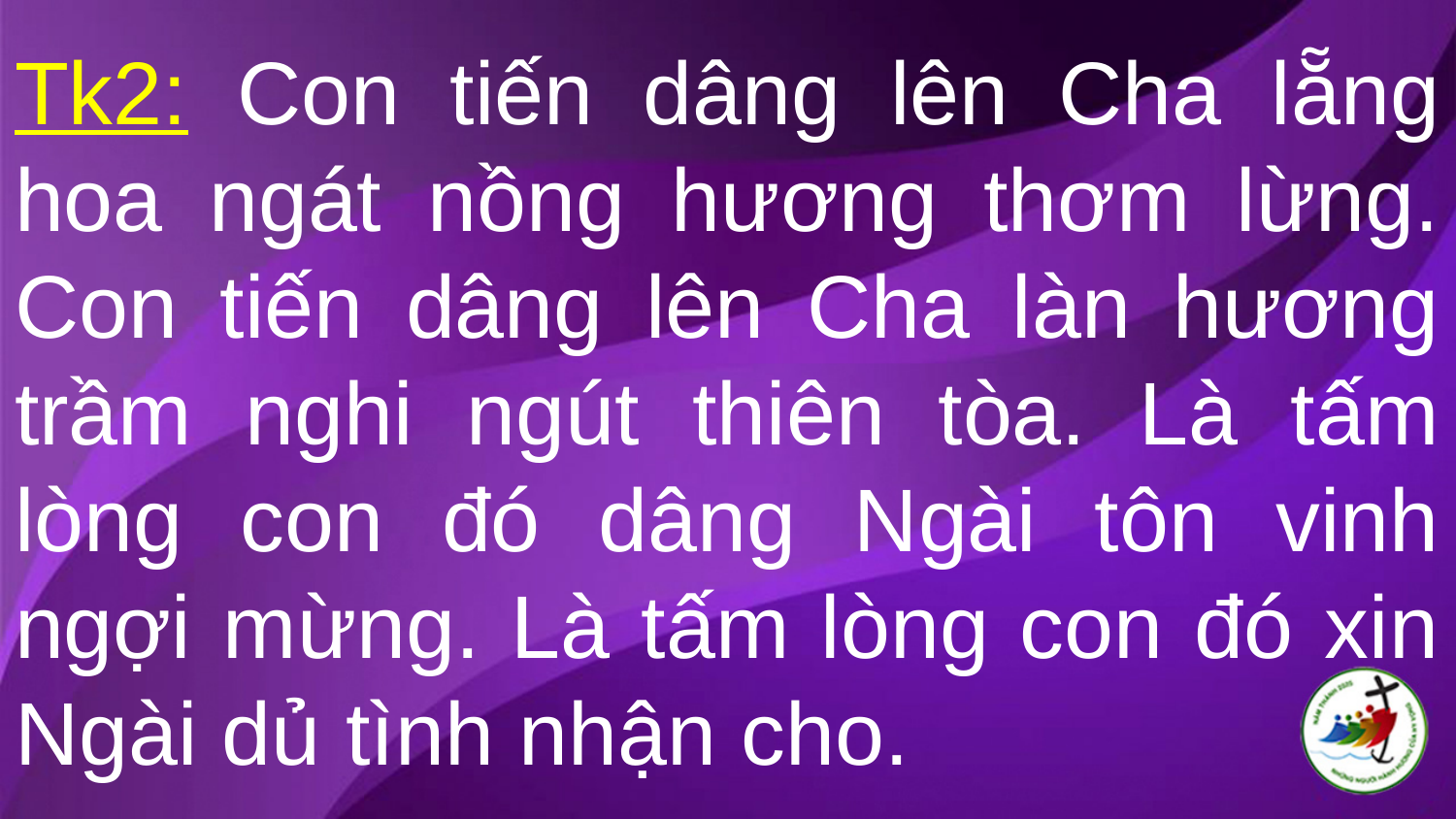

# Tk2: Con tiến dâng lên Cha lẵng hoa ngát nồng hương thơm lừng. Con tiến dâng lên Cha làn hương trầm nghi ngút thiên tòa. Là tấm lòng con đó dâng Ngài tôn vinh ngợi mừng. Là tấm lòng con đó xin Ngài dủ tình nhận cho.